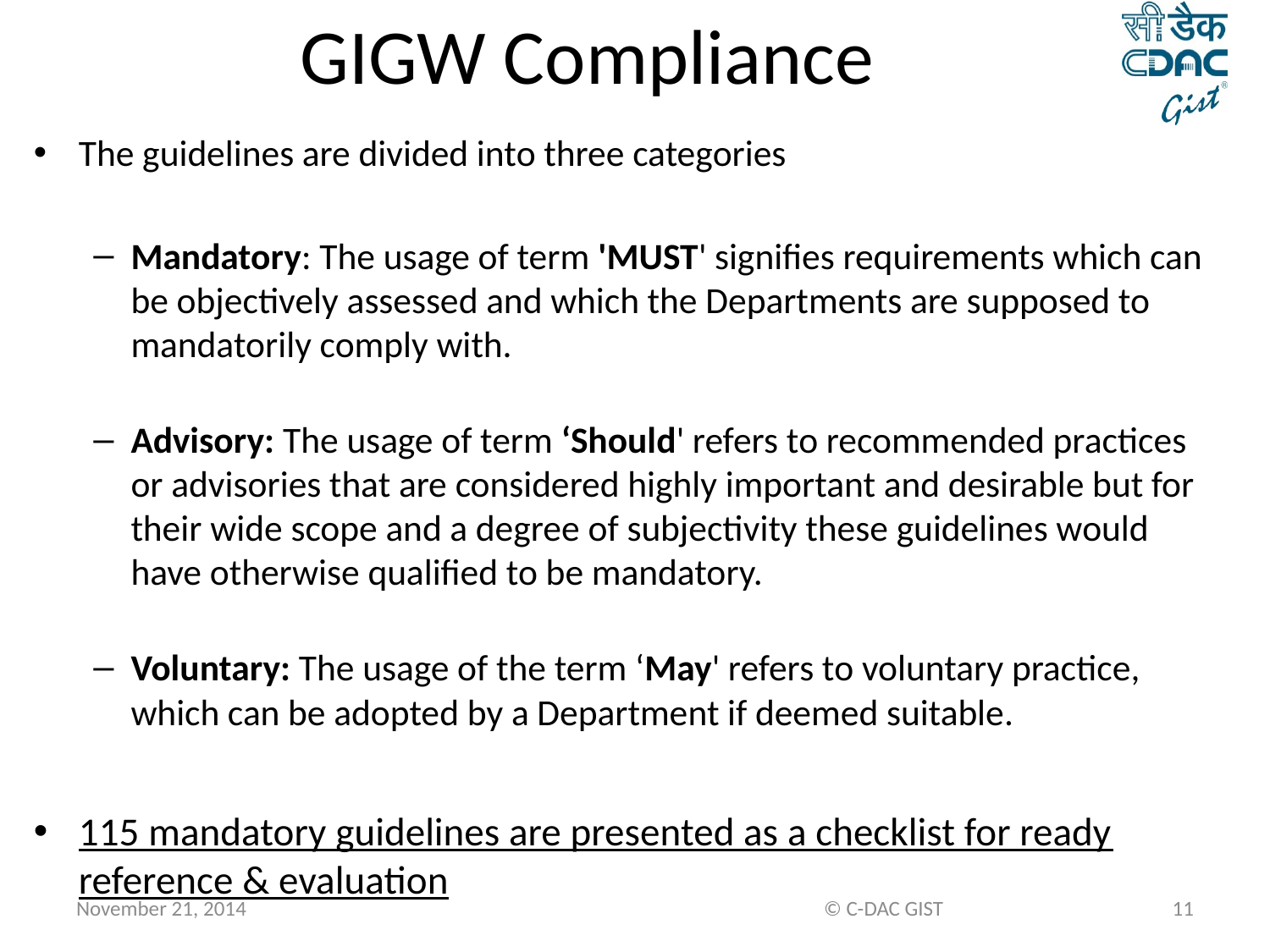

# GIGW Compliance
The guidelines are divided into three categories

Mandatory: The usage of term 'MUST' signifies requirements which can be objectively assessed and which the Departments are supposed to mandatorily comply with.
Advisory: The usage of term ‘Should' refers to recommended practices or advisories that are considered highly important and desirable but for their wide scope and a degree of subjectivity these guidelines would have otherwise qualified to be mandatory.
Voluntary: The usage of the term ‘May' refers to voluntary practice, which can be adopted by a Department if deemed suitable.

115 mandatory guidelines are presented as a checklist for ready reference & evaluation

November 21, 2014
© C-DAC GIST
11